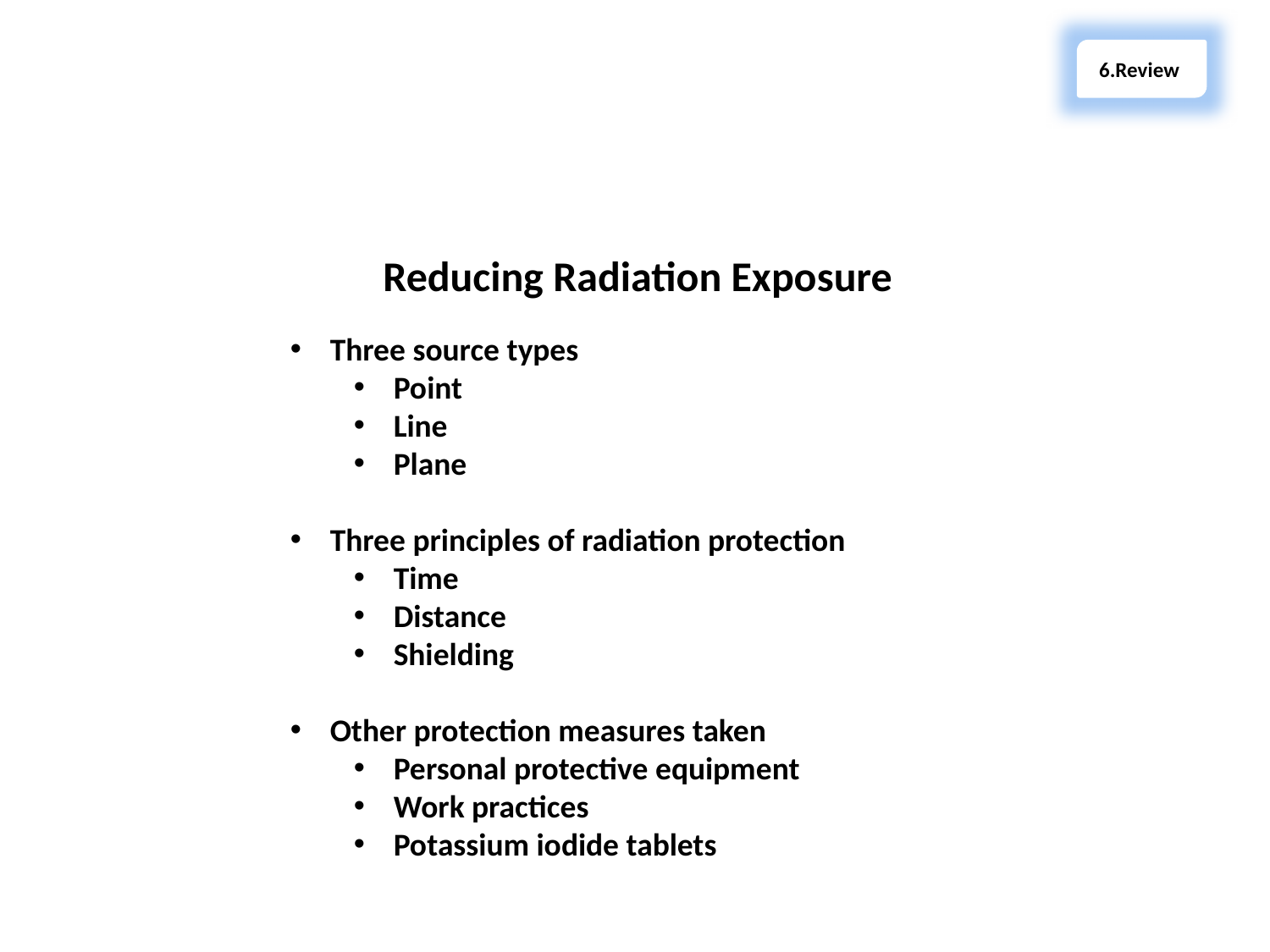

6.Review

Section 6 – Review
Reducing Radiation Exposure
Three source types
Point
Line
Plane

Three principles of radiation protection
Time
Distance
Shielding

Other protection measures taken
Personal protective equipment
Work practices
Potassium iodide tablets